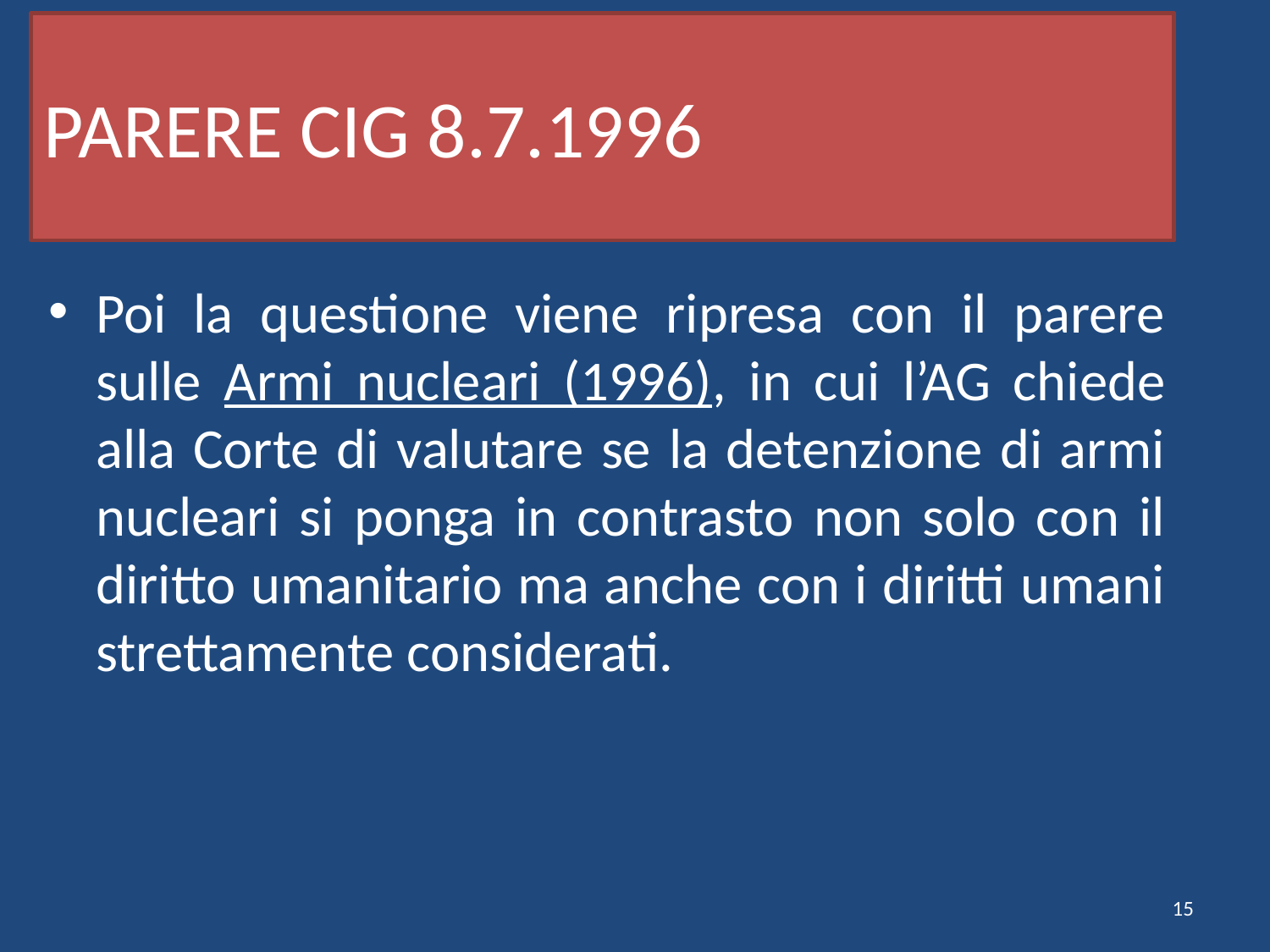

# PARERE CIG 8.7.1996
Poi la questione viene ripresa con il parere sulle Armi nucleari (1996), in cui l’AG chiede alla Corte di valutare se la detenzione di armi nucleari si ponga in contrasto non solo con il diritto umanitario ma anche con i diritti umani strettamente considerati.
15